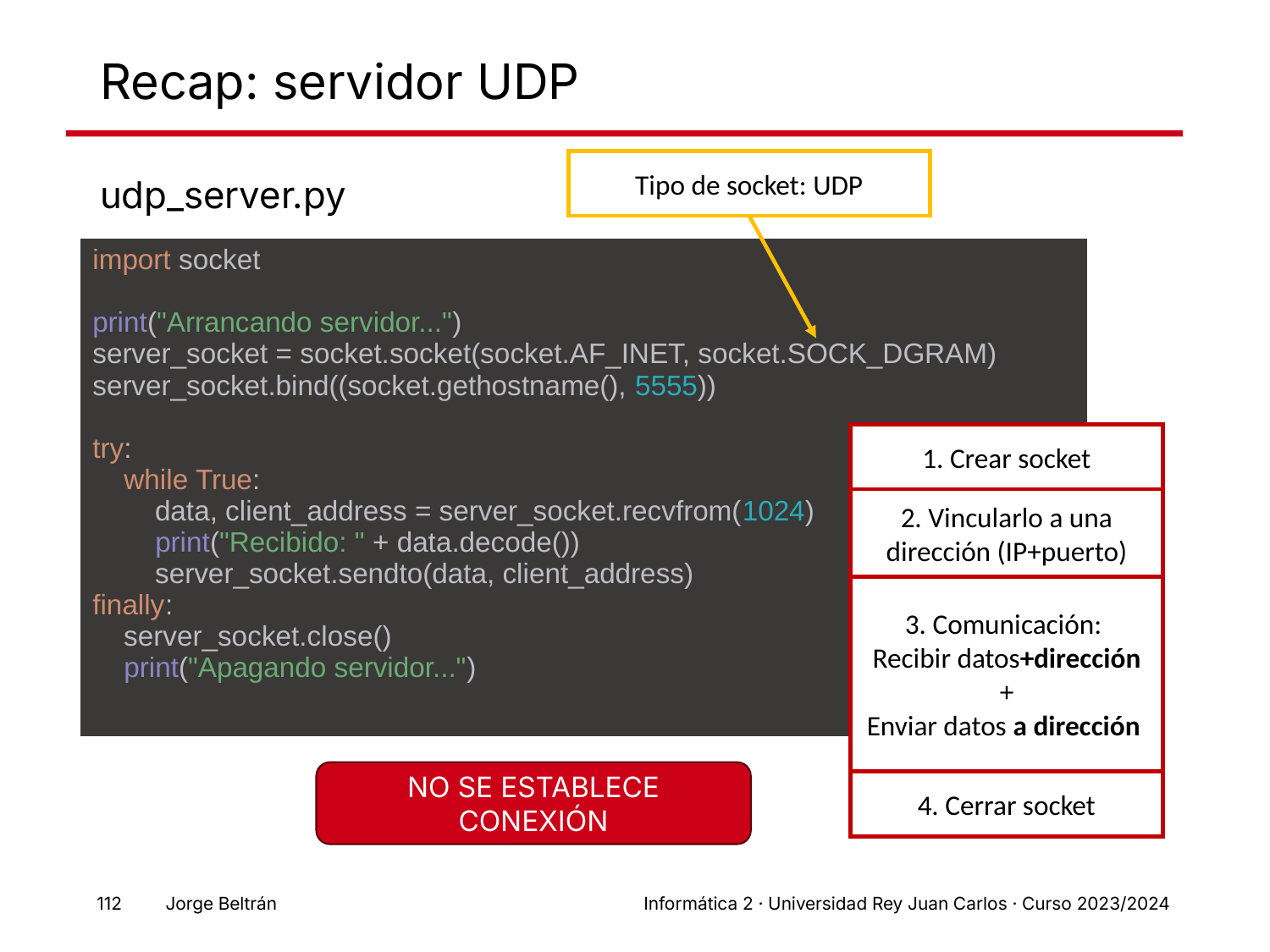

# Recap: servidor UDP
Tipo de socket: UDP
udp_server.py
| import socket print("Arrancando servidor...") server\_socket = socket.socket(socket.AF\_INET, socket.SOCK\_DGRAM) server\_socket.bind((socket.gethostname(), 5555)) try:     while True:         data, client\_address = server\_socket.recvfrom(1024)         print("Recibido: " + data.decode())         server\_socket.sendto(data, client\_address) finally:     server\_socket.close()     print("Apagando servidor...") |
| --- |
1. Crear socket
2. Vincularlo a una dirección (IP+puerto)
3. Comunicación:
Recibir datos+dirección
+
Enviar datos a dirección
NO SE ESTABLECE CONEXIÓN
4. Cerrar socket